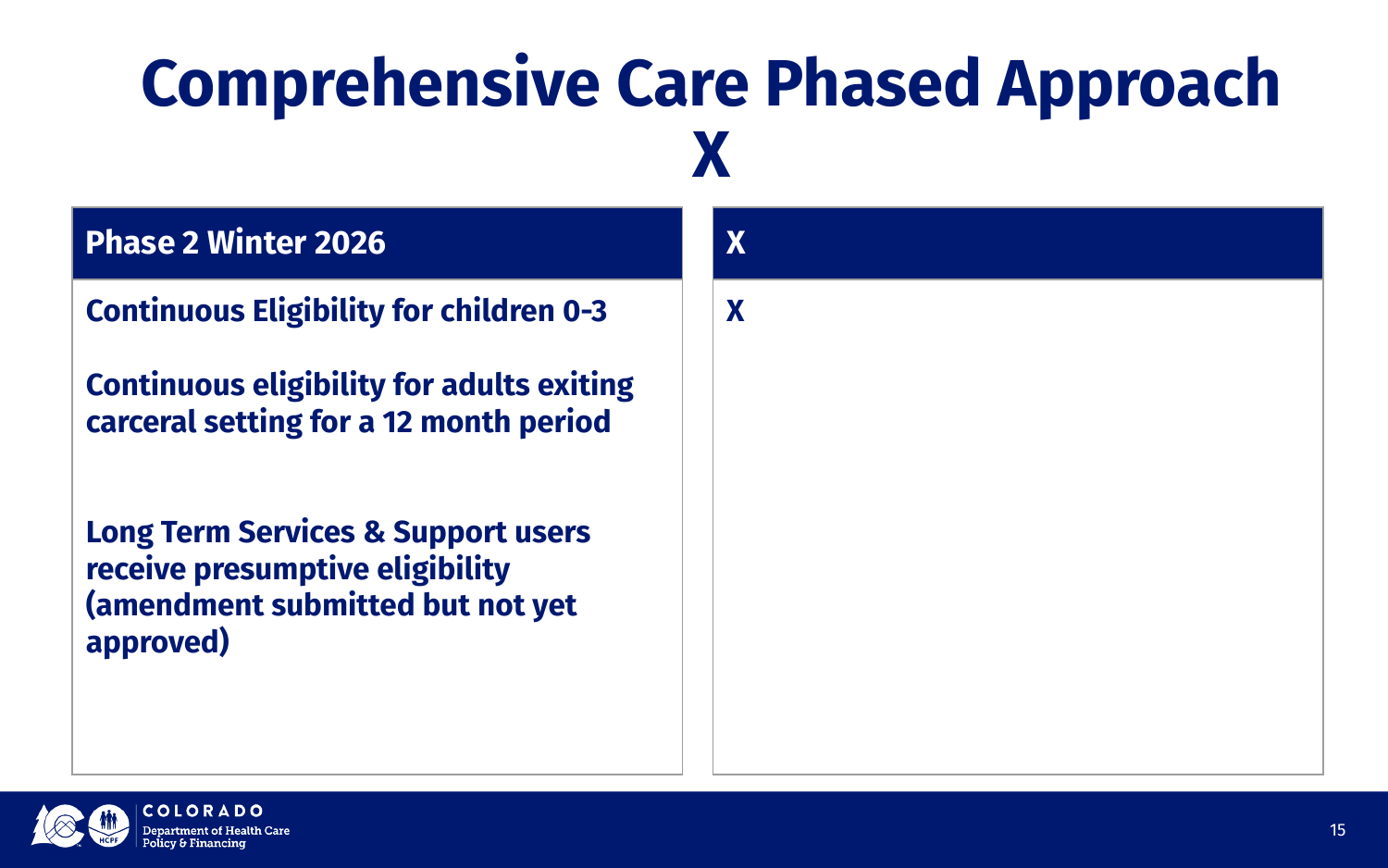

Comprehensive Care Phased Approach
X
| Phase 2 Winter 2026 |
| --- |
| Continuous Eligibility for children 0-3 Continuous eligibility for adults exiting carceral setting for a 12 month period Long Term Services & Support users receive presumptive eligibility (amendment submitted but not yet approved) |
| X |
| --- |
| X |
15